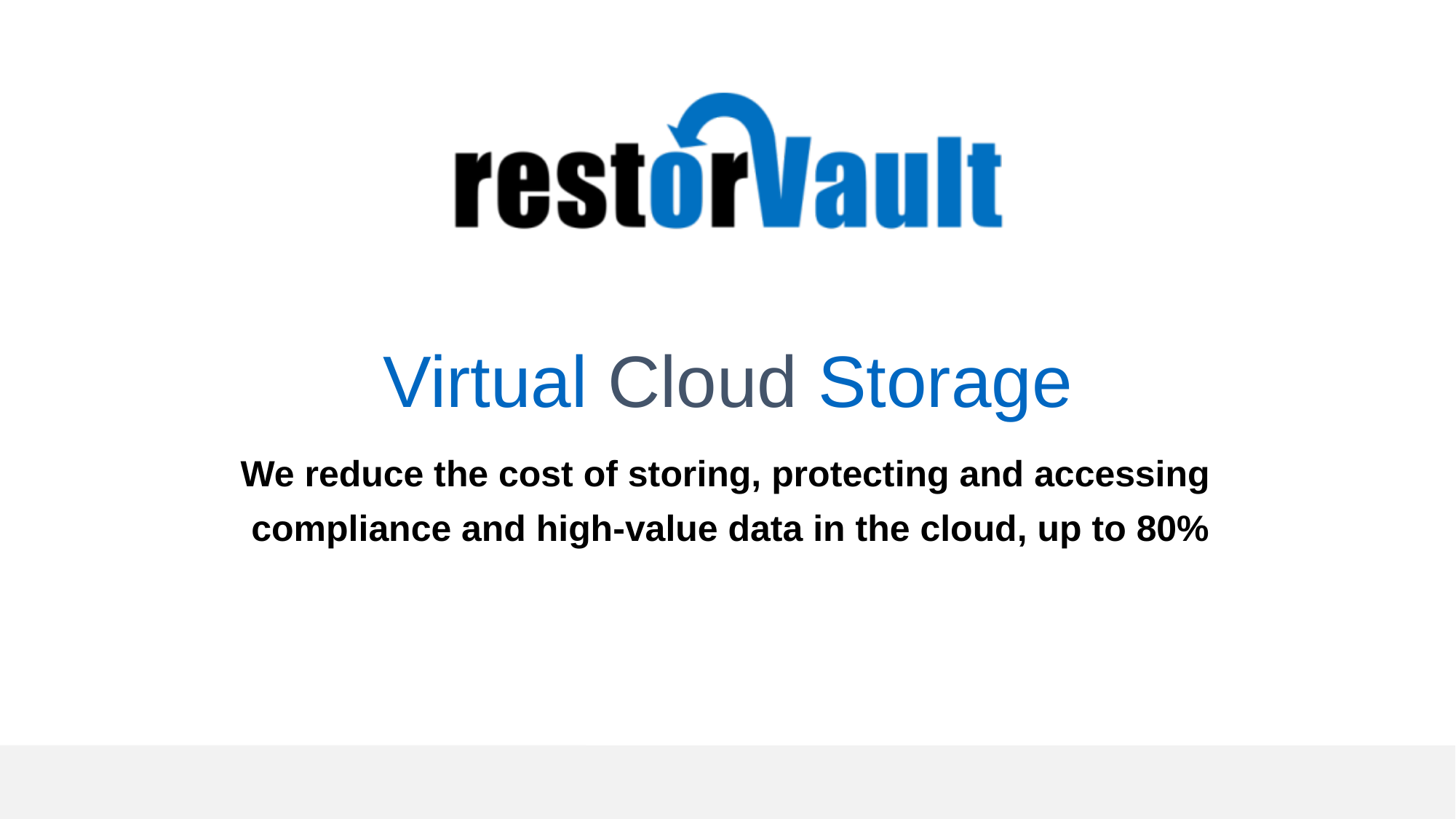

# Virtual Cloud Storage
We reduce the cost of storing, protecting and accessing
compliance and high-value data in the cloud, up to 80%